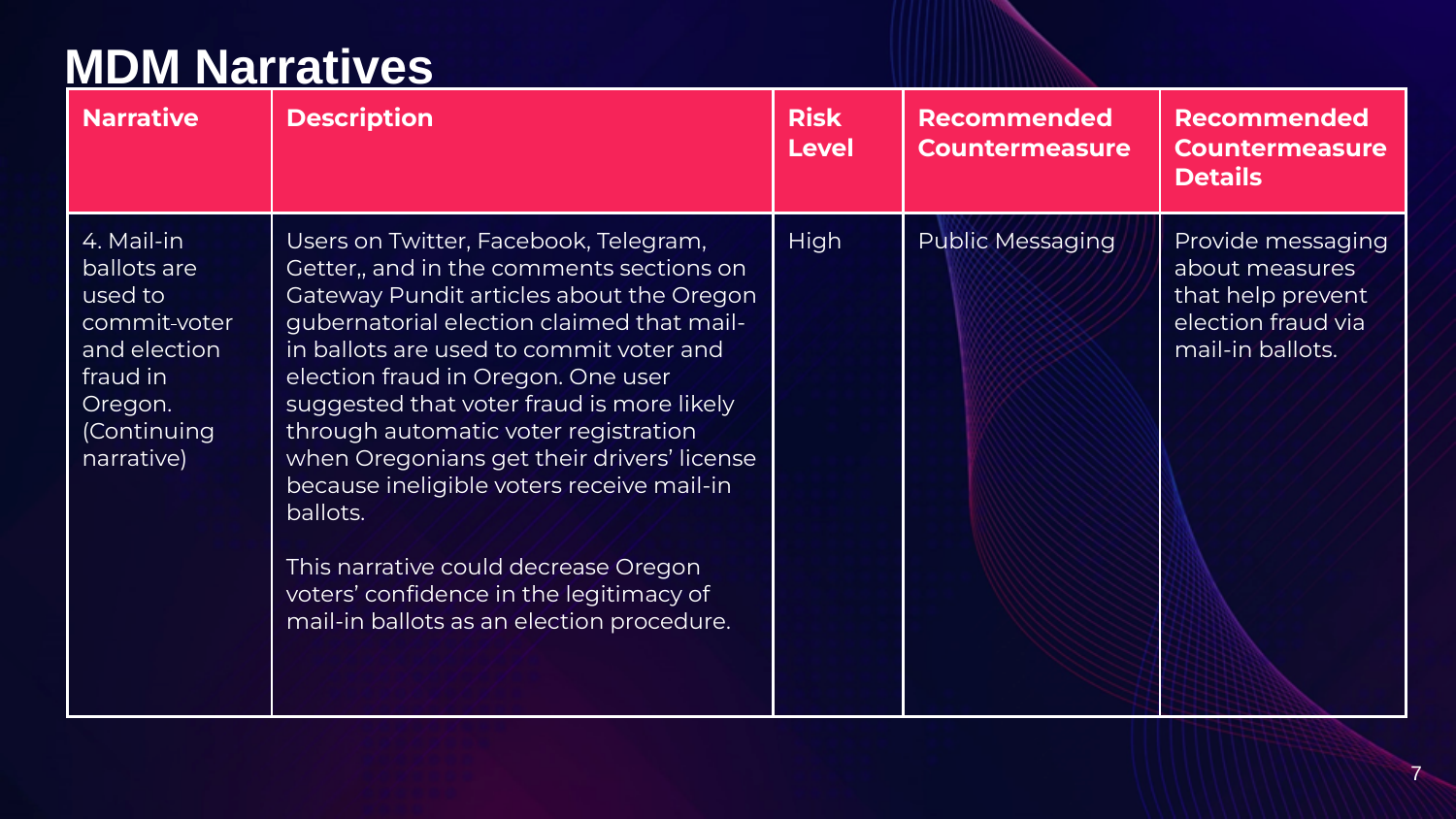

# MDM Narratives
| Narrative | Description | Risk Level | Recommended Countermeasure | Recommended Countermeasure Details |
| --- | --- | --- | --- | --- |
| 4. Mail-in ballots are used to commit voter and election fraud in Oregon. (Continuing narrative) | Users on Twitter, Facebook, Telegram, Getter,, and in the comments sections on Gateway Pundit articles about the Oregon gubernatorial election claimed that mail-in ballots are used to commit voter and election fraud in Oregon. One user suggested that voter fraud is more likely through automatic voter registration when Oregonians get their drivers’ license because ineligible voters receive mail-in ballots. This narrative could decrease Oregon voters’ confidence in the legitimacy of mail-in ballots as an election procedure. | High | Public Messaging | Provide messaging about measures that help prevent election fraud via mail-in ballots. |
7